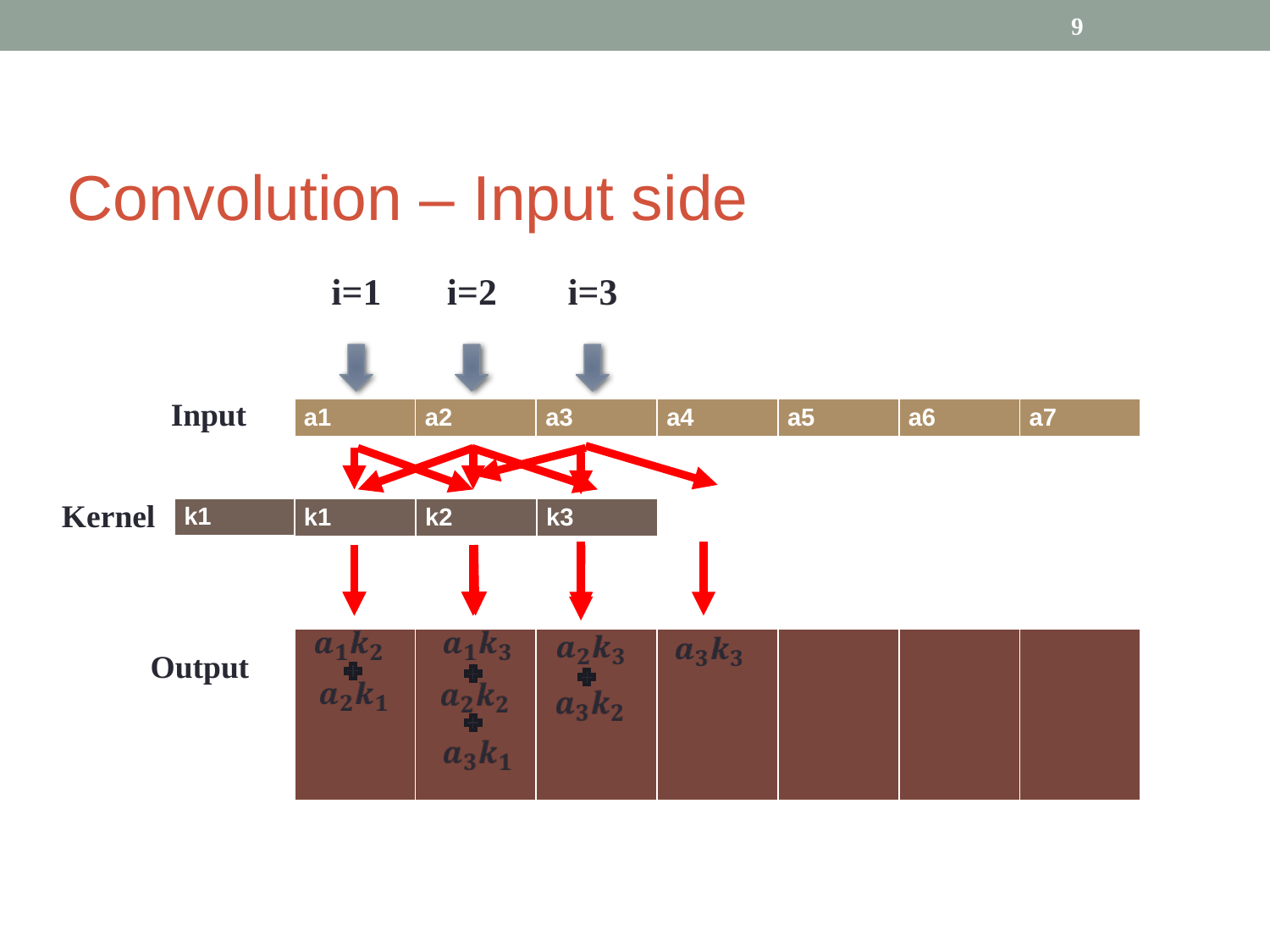

9
# Convolution – Input side
i=1

i=2

i=3

Input
| a1 | a2 | a3 | a4 | a5 | a6 | a7 |
| --- | --- | --- | --- | --- | --- | --- |
Kernel
| k1 | k2 | k3 |
| --- | --- | --- |
| k1 | k2 | k3 |
| --- | --- | --- |

|  |  |  |  |  |  |  |
| --- | --- | --- | --- | --- | --- | --- |
Output